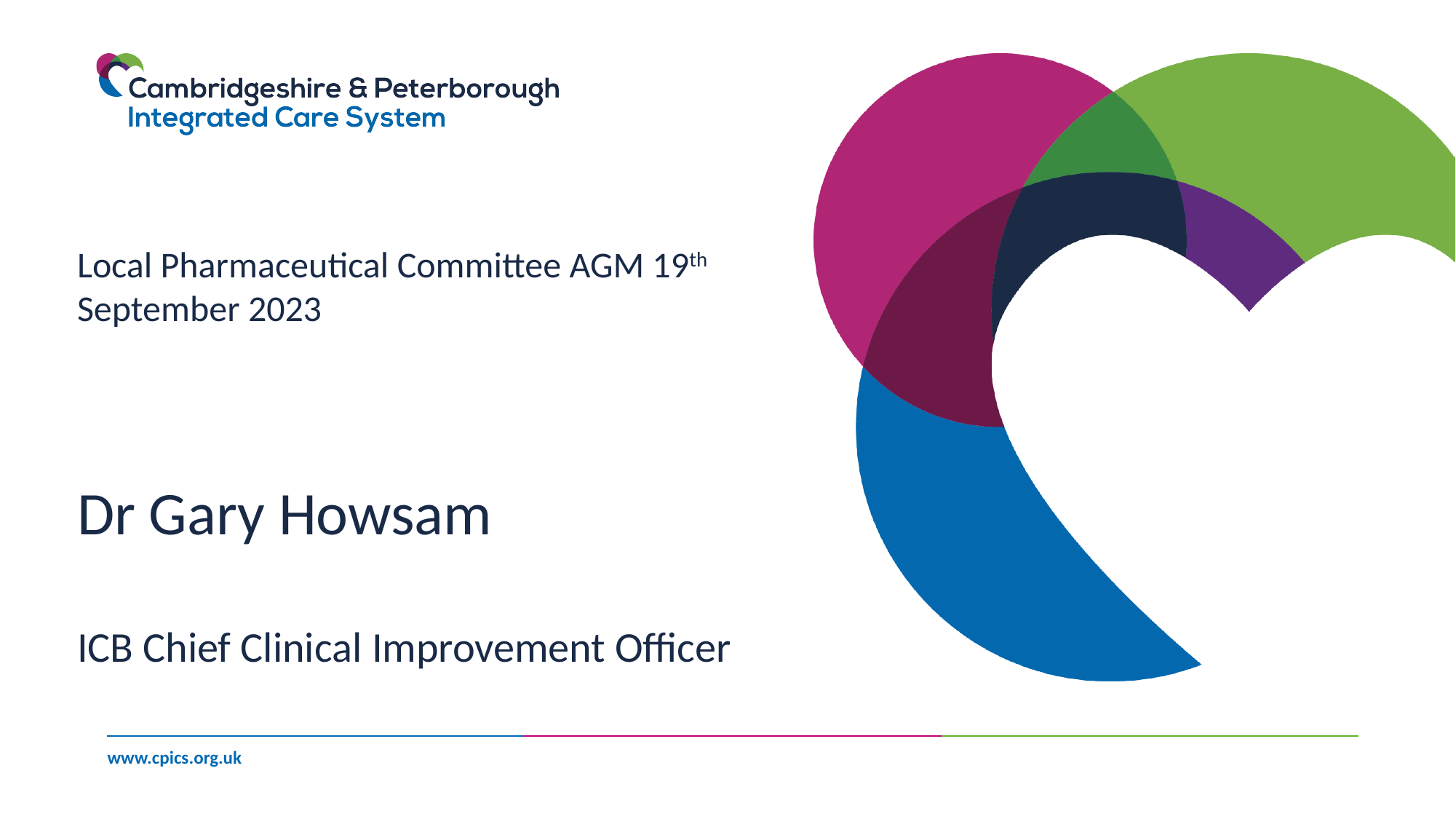

Local Pharmaceutical Committee AGM 19th September 2023

Dr Gary Howsam

ICB Chief Clinical Improvement Officer